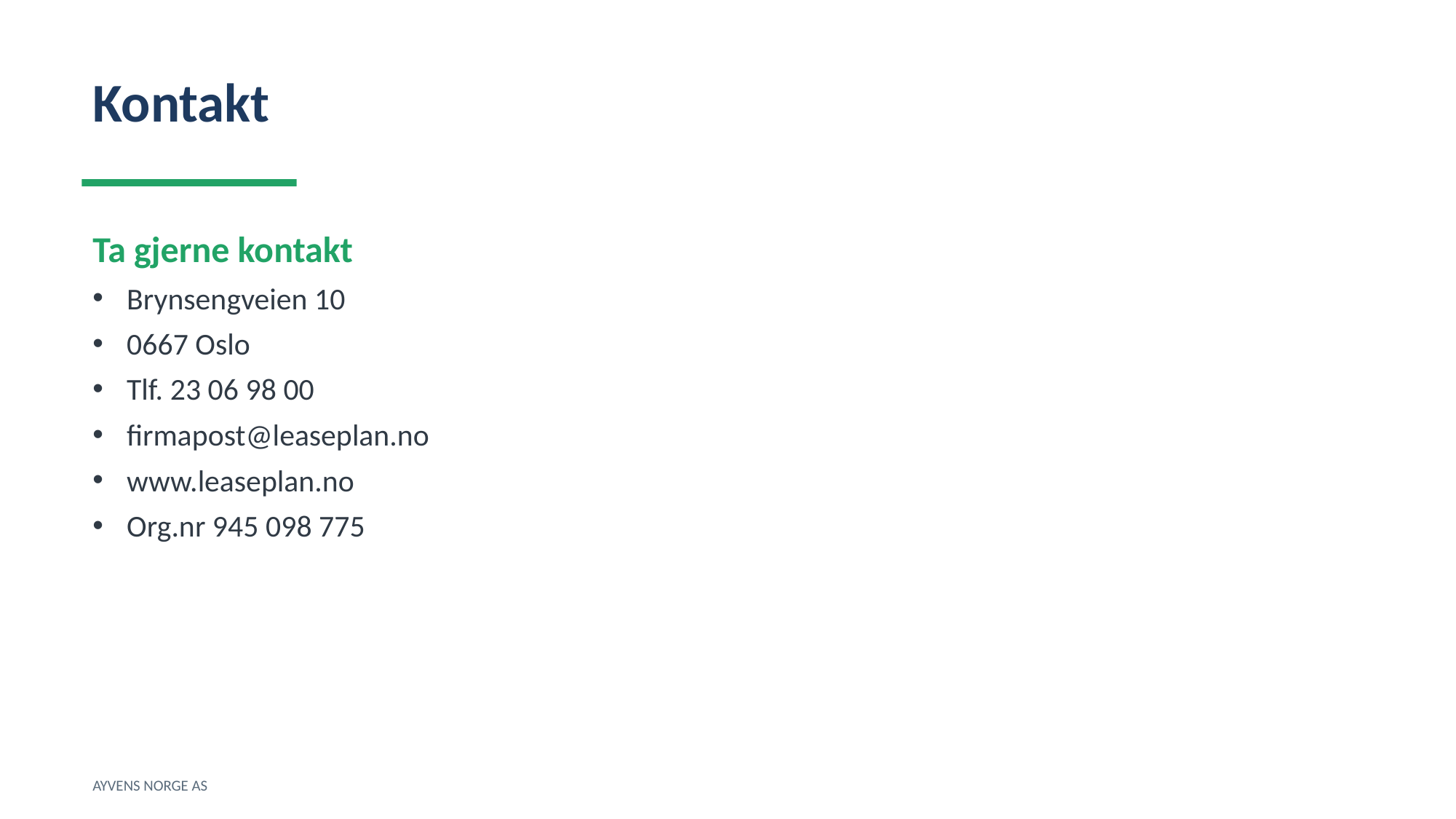

Kontakt

Ta gjerne kontakt
Brynsengveien 10
0667 Oslo
Tlf. 23 06 98 00
firmapost@leaseplan.no
www.leaseplan.no
Org.nr 945 098 775
AYVENS NORGE AS